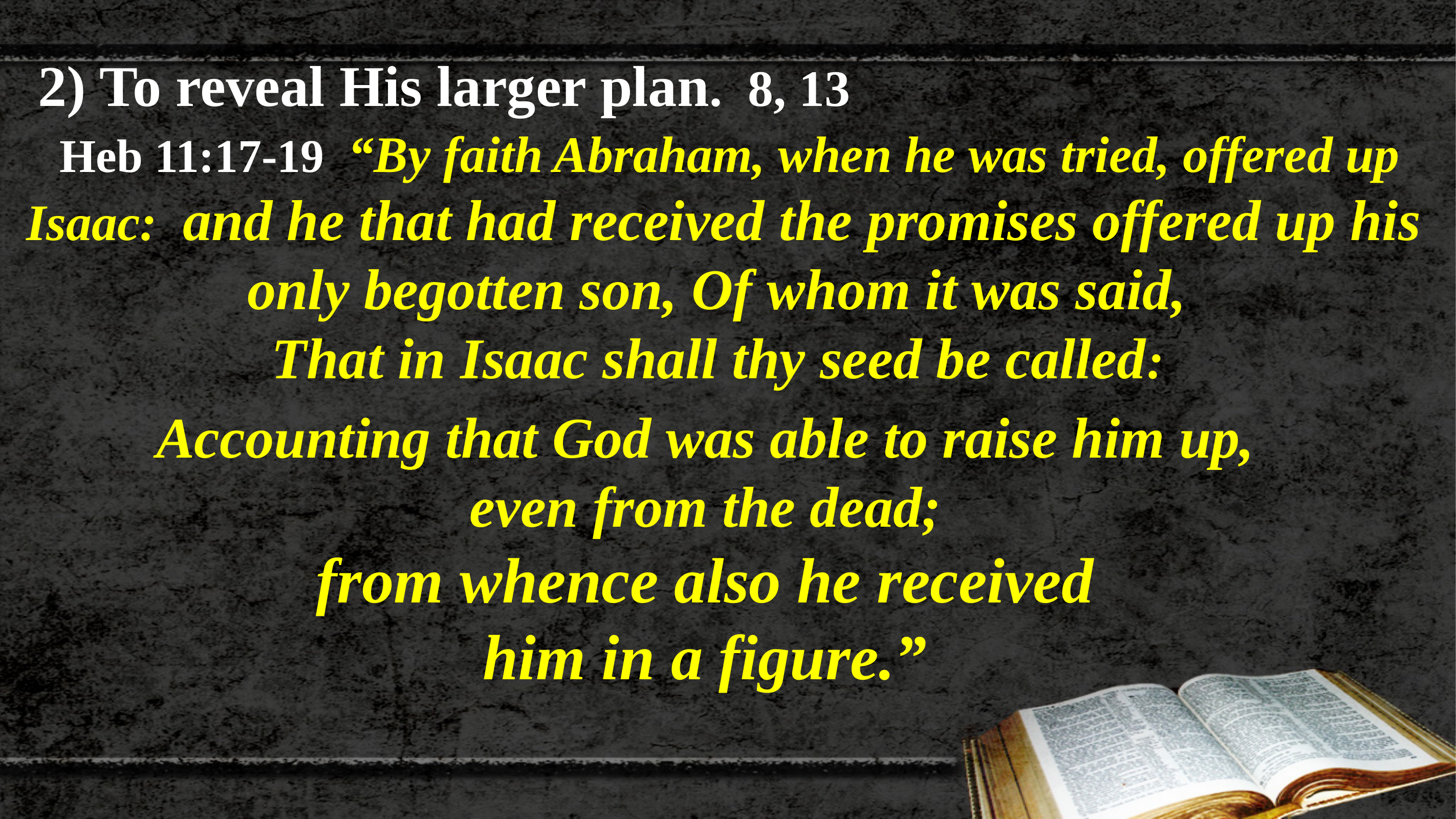

2) To reveal His larger plan.  8, 13
 Heb 11:17-19  “By faith Abraham, when he was tried, offered up Isaac:  and he that had received the promises offered up his only begotten son, Of whom it was said,
That in Isaac shall thy seed be called:
Accounting that God was able to raise him up,
even from the dead;
from whence also he received
him in a figure.”